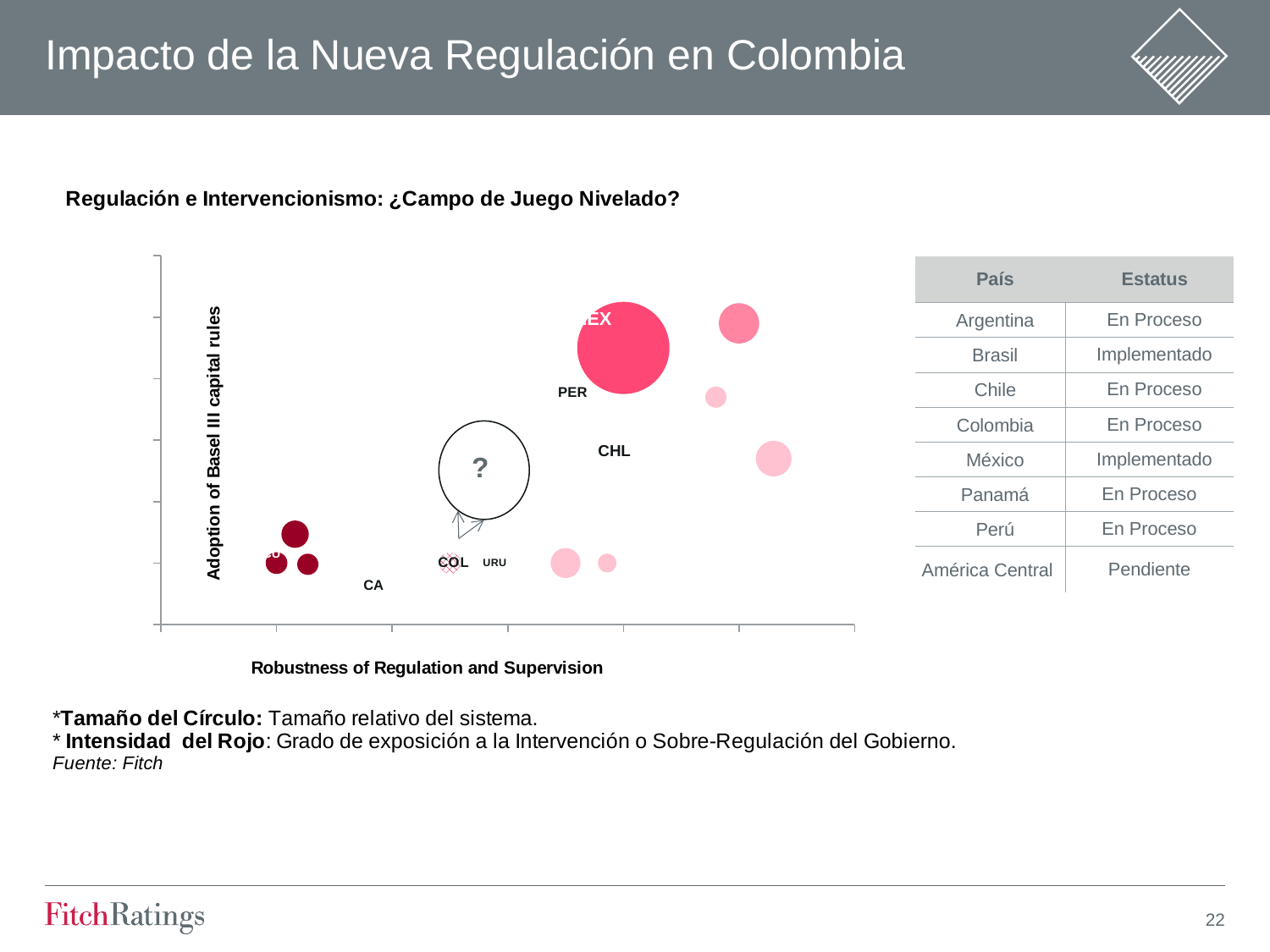

# Impacto de la Nueva Regulación en Colombia

### Chart

| Category |  |
|---|---|
| País | Estatus |
| --- | --- |
| Argentina | En Proceso |
| Brasil | Implementado |
| Chile | En Proceso |
| Colombia | En Proceso |
| México | Implementado |
| Panamá | En Proceso |
| Perú | En Proceso |
| América Central | Pendiente |
MEX
BRA
PER

CHL
?
ARG
VEN
ECU
CA